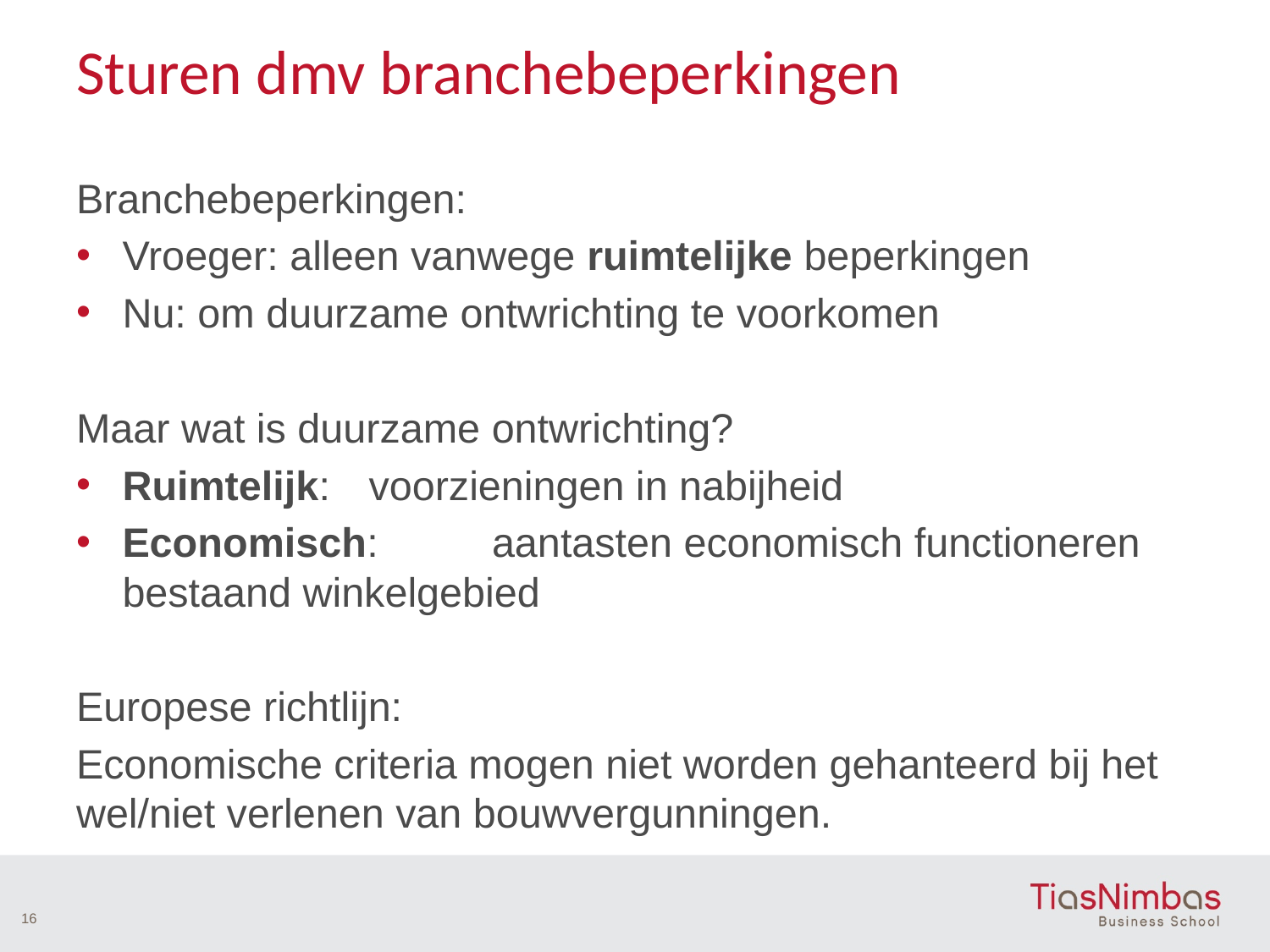

# Sturen dmv branchebeperkingen
Branchebeperkingen:
Vroeger: alleen vanwege ruimtelijke beperkingen
Nu: om duurzame ontwrichting te voorkomen

Maar wat is duurzame ontwrichting?
Ruimtelijk: 	voorzieningen in nabijheid
Economisch: 	aantasten economisch functioneren 			bestaand winkelgebied

Europese richtlijn:
Economische criteria mogen niet worden gehanteerd bij het wel/niet verlenen van bouwvergunningen.
16